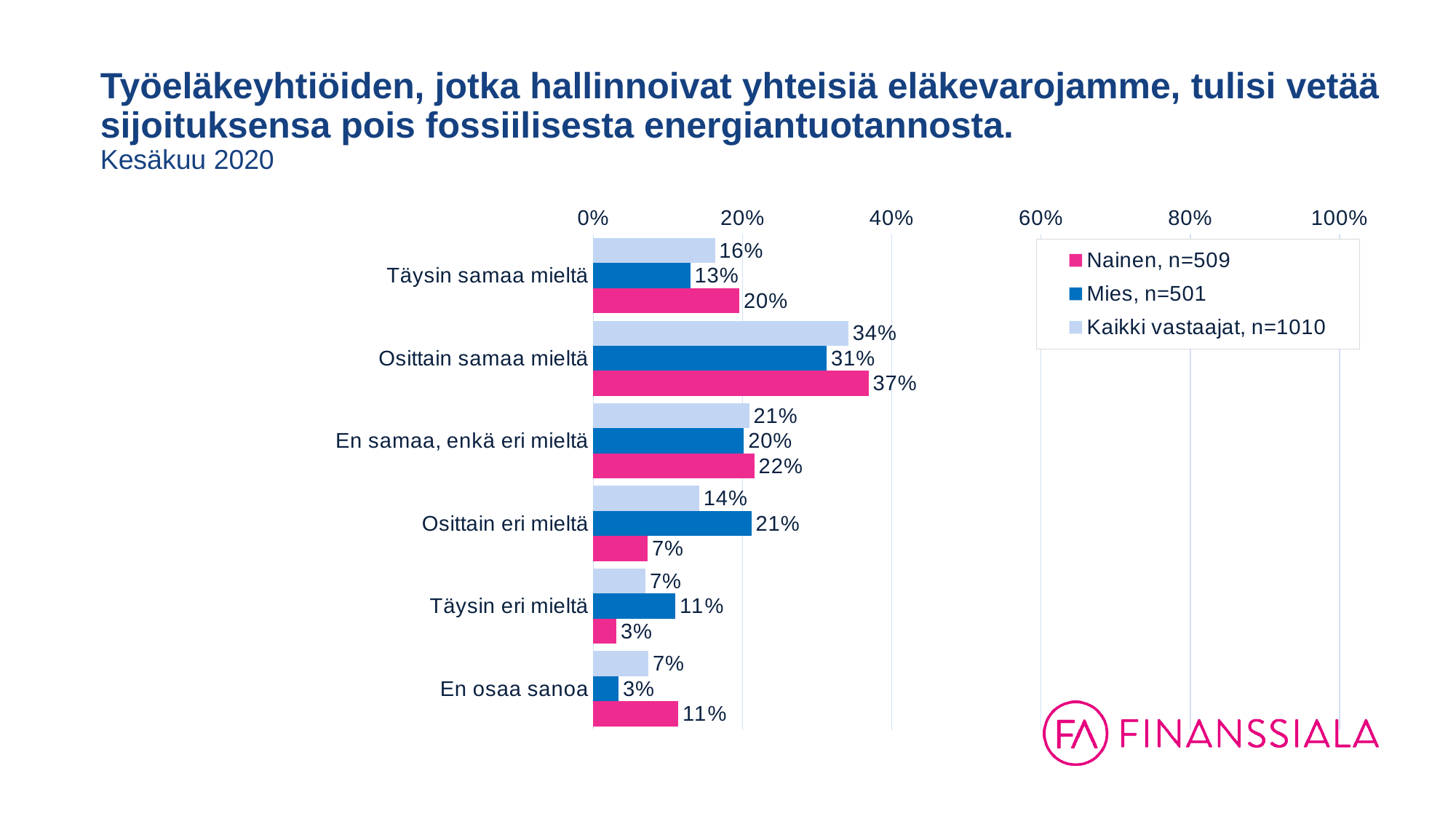

# Työeläkeyhtiöiden, jotka hallinnoivat yhteisiä eläkevarojamme, tulisi vetää sijoituksensa pois fossiilisesta energiantuotannosta. Kesäkuu 2020

### Chart

| Category | Kaikki vastaajat, n=1010 | Mies, n=501 | Nainen, n=509 |
|---|---|---|---|
| Täysin samaa mieltä | 0.163 | 0.13 | 0.196 |
| Osittain samaa mieltä | 0.342 | 0.313 | 0.369 |
| En samaa, enkä eri mieltä | 0.209 | 0.202 | 0.216 |
| Osittain eri mieltä | 0.142 | 0.212 | 0.073 |
| Täysin eri mieltä | 0.07 | 0.11 | 0.031 |
| En osaa sanoa | 0.074 | 0.034 | 0.114 |